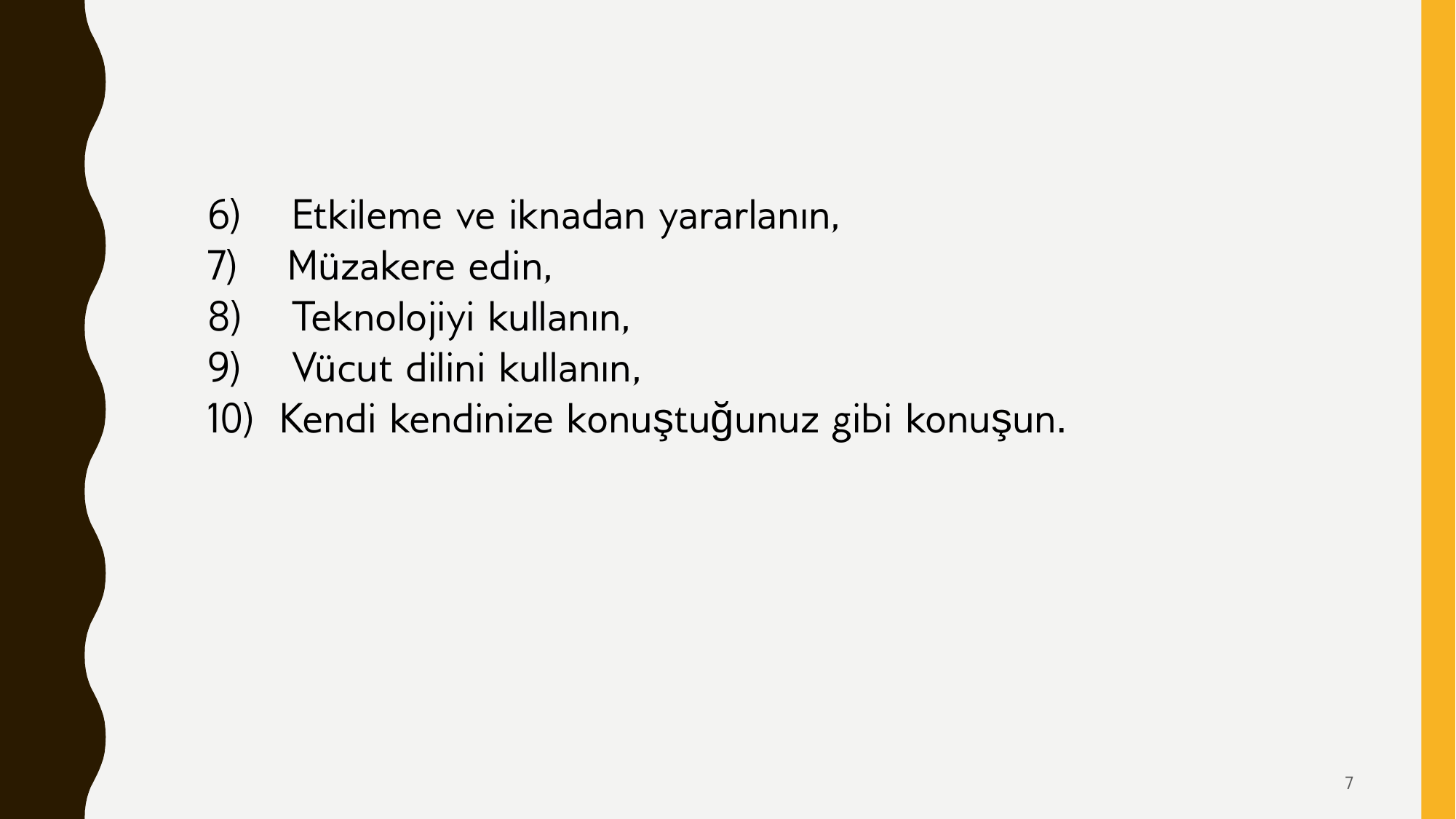

6)    Etkileme ve iknadan yararlanın,
7)    Müzakere edin,
8)    Teknolojiyi kullanın,
9)    Vücut dilini kullanın,
10)  Kendi kendinize konuştuğunuz gibi konuşun.

7